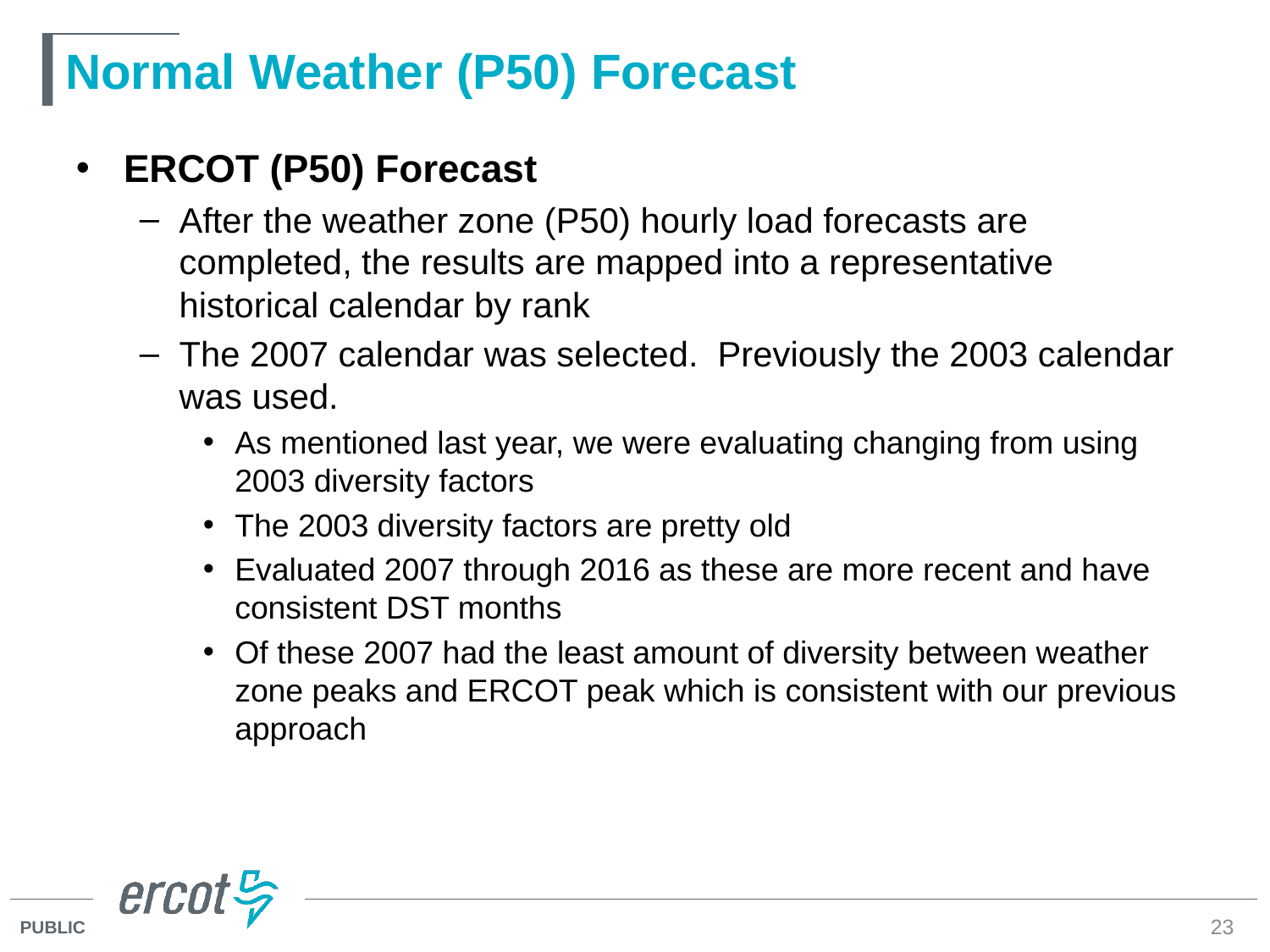

# Normal Weather (P50) Forecast
ERCOT (P50) Forecast
After the weather zone (P50) hourly load forecasts are completed, the results are mapped into a representative historical calendar by rank
The 2007 calendar was selected.  Previously the 2003 calendar was used.
As mentioned last year, we were evaluating changing from using 2003 diversity factors
The 2003 diversity factors are pretty old
Evaluated 2007 through 2016 as these are more recent and have consistent DST months
Of these 2007 had the least amount of diversity between weather zone peaks and ERCOT peak which is consistent with our previous approach

23